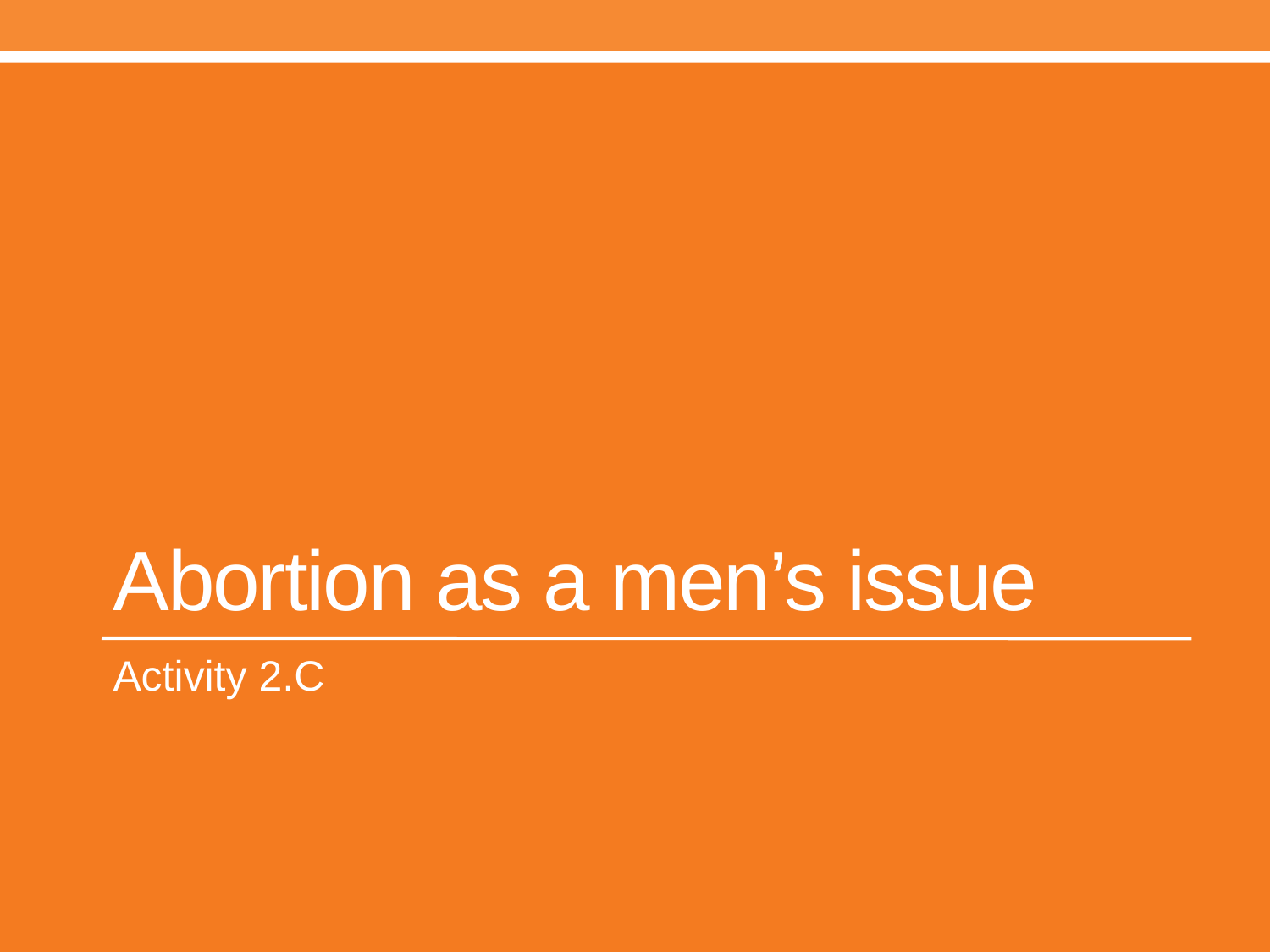

# Abortion as a men’s issue
Activity 2.C